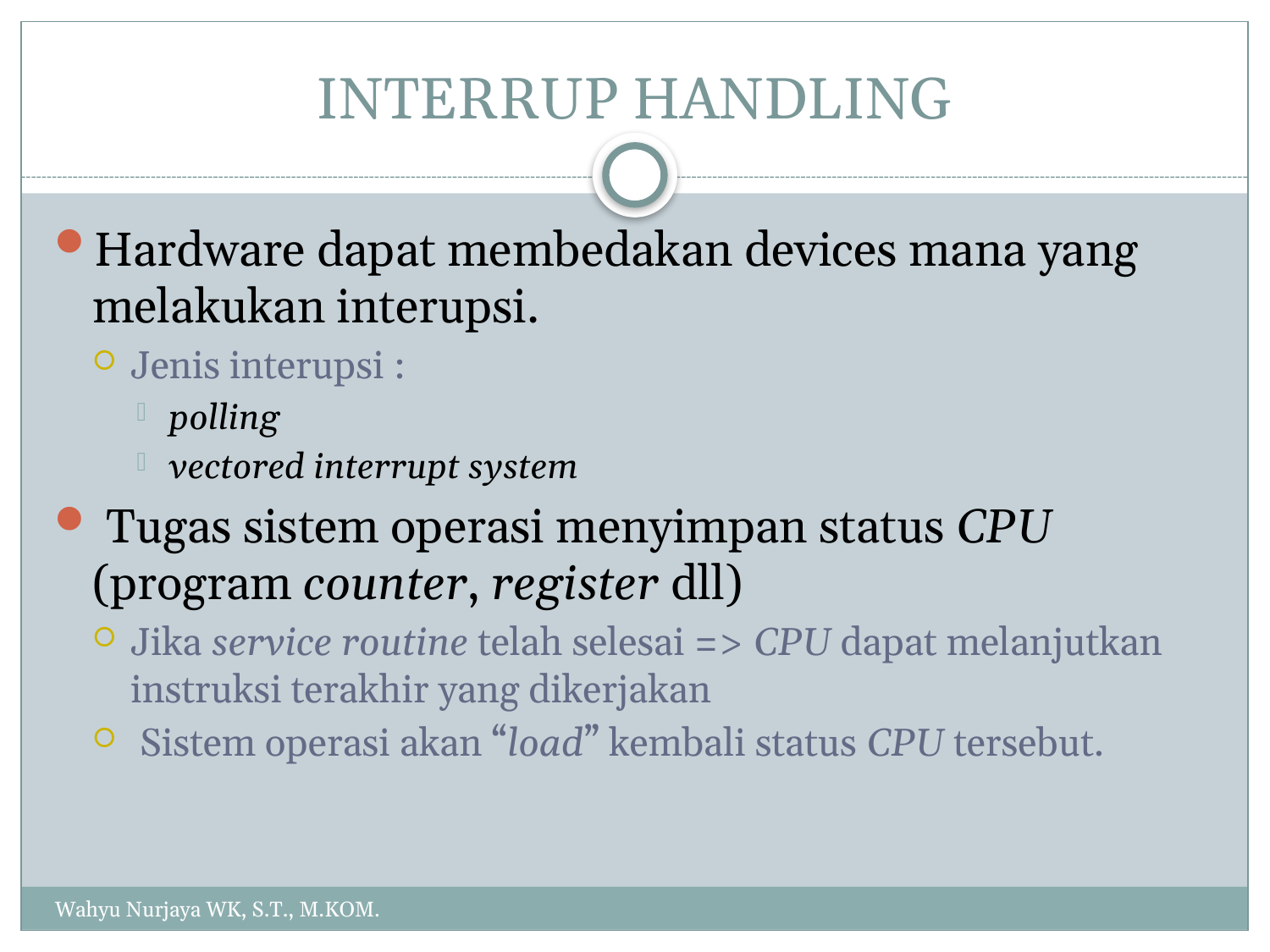

# INTERRUP HANDLING
Hardware dapat membedakan devices mana yang melakukan interupsi.
Jenis interupsi :
polling
vectored interrupt system
 Tugas sistem operasi menyimpan status CPU (program counter, register dll)
Jika service routine telah selesai => CPU dapat melanjutkan instruksi terakhir yang dikerjakan
 Sistem operasi akan “load” kembali status CPU tersebut.
Wahyu Nurjaya WK, S.T., M.KOM.